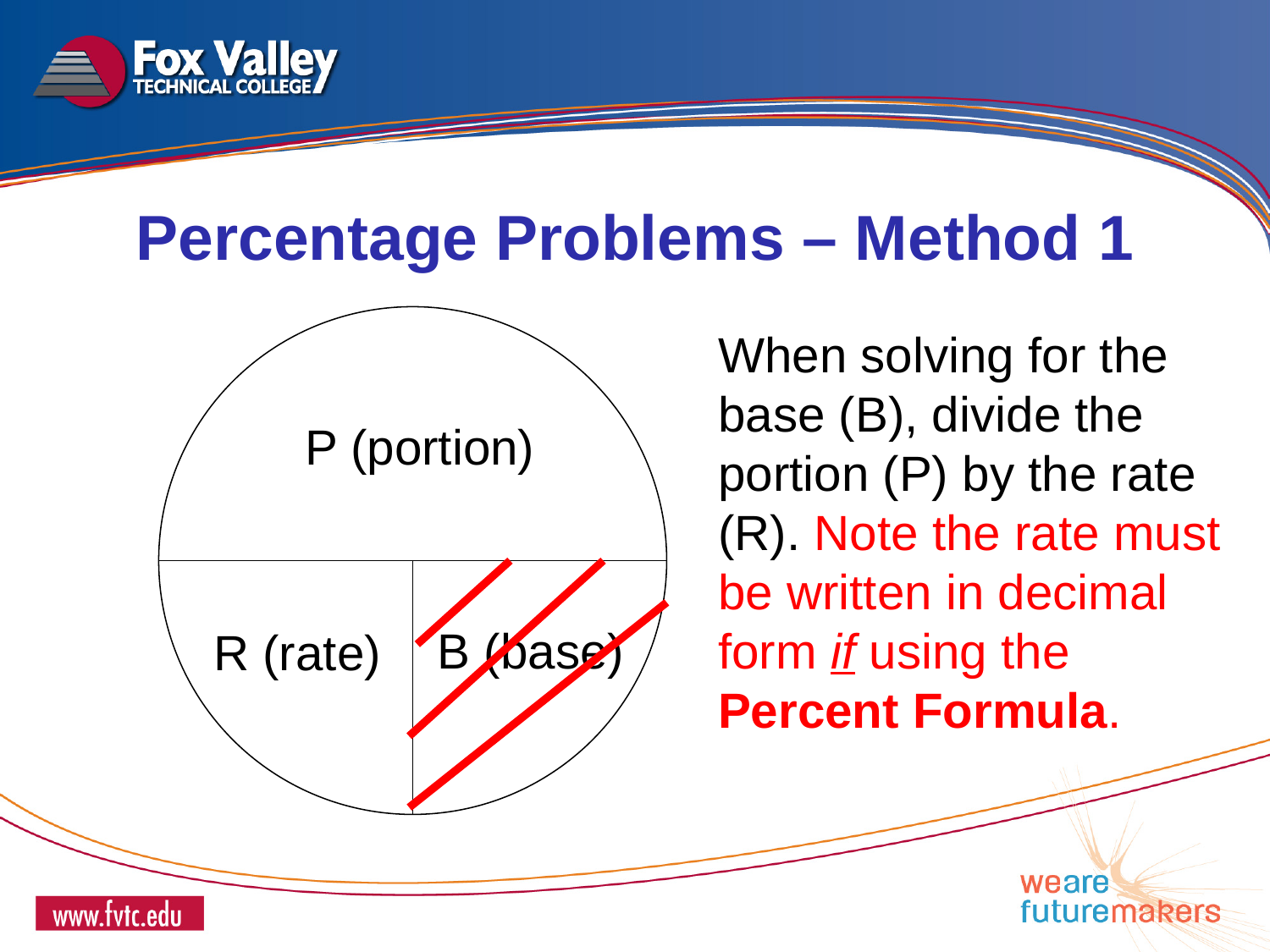

Percentage Problems – Method 1

When solving for the base (B), divide the portion (P) by the rate (R). Note the rate must be written in decimal form if using the Percent Formula.
P (portion)
B (base)
R (rate)